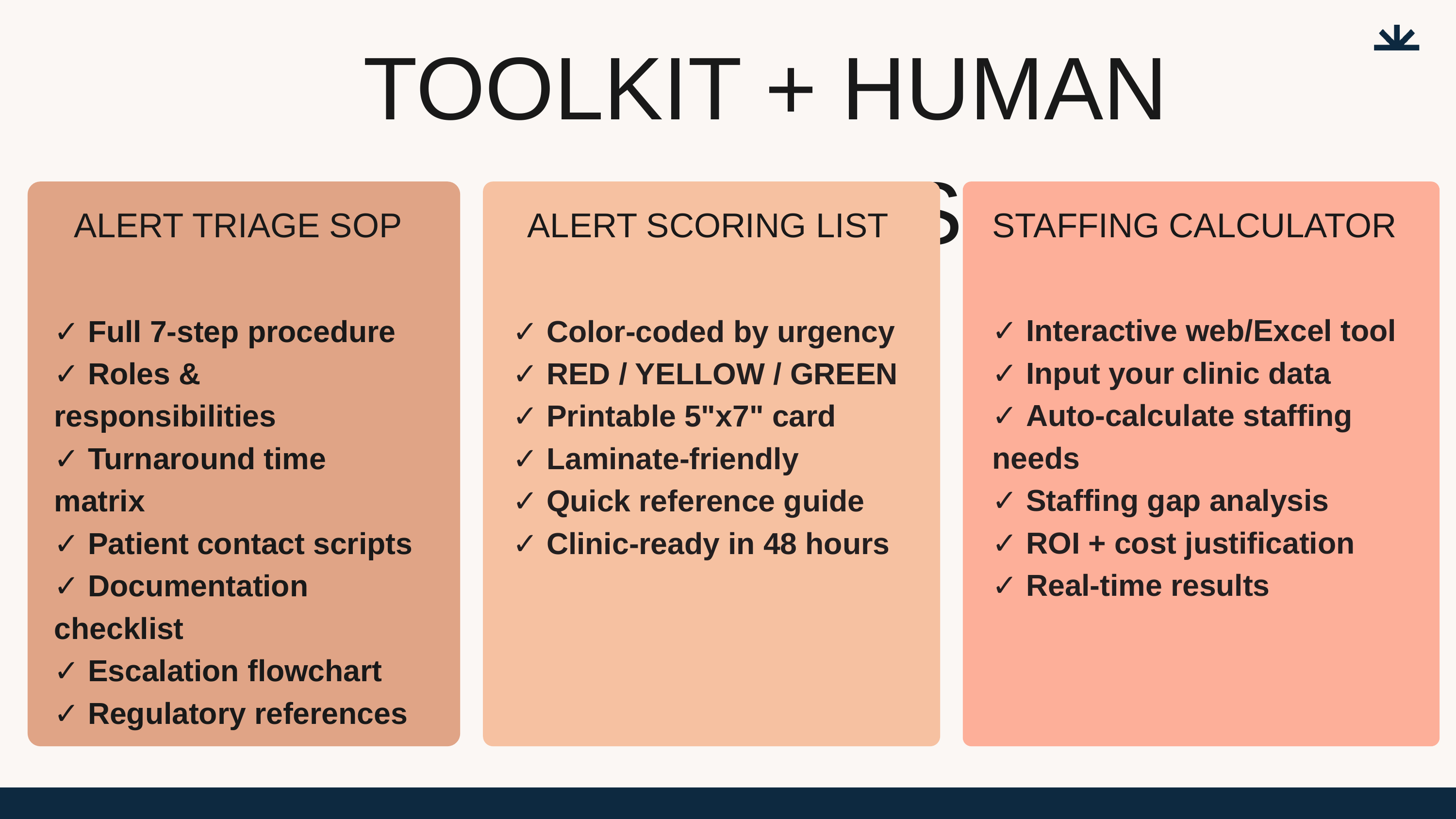

TOOLKIT + HUMAN FACTORS

ALERT TRIAGE SOP
ALERT SCORING LIST
STAFFING CALCULATOR
✓ Interactive web/Excel tool
✓ Input your clinic data
✓ Auto-calculate staffing needs
✓ Staffing gap analysis
✓ ROI + cost justification
✓ Real-time results
✓ Full 7-step procedure
✓ Roles & responsibilities
✓ Turnaround time matrix
✓ Patient contact scripts
✓ Documentation checklist
✓ Escalation flowchart
✓ Regulatory references
✓ Color-coded by urgency
✓ RED / YELLOW / GREEN
✓ Printable 5"x7" card
✓ Laminate-friendly
✓ Quick reference guide
✓ Clinic-ready in 48 hours